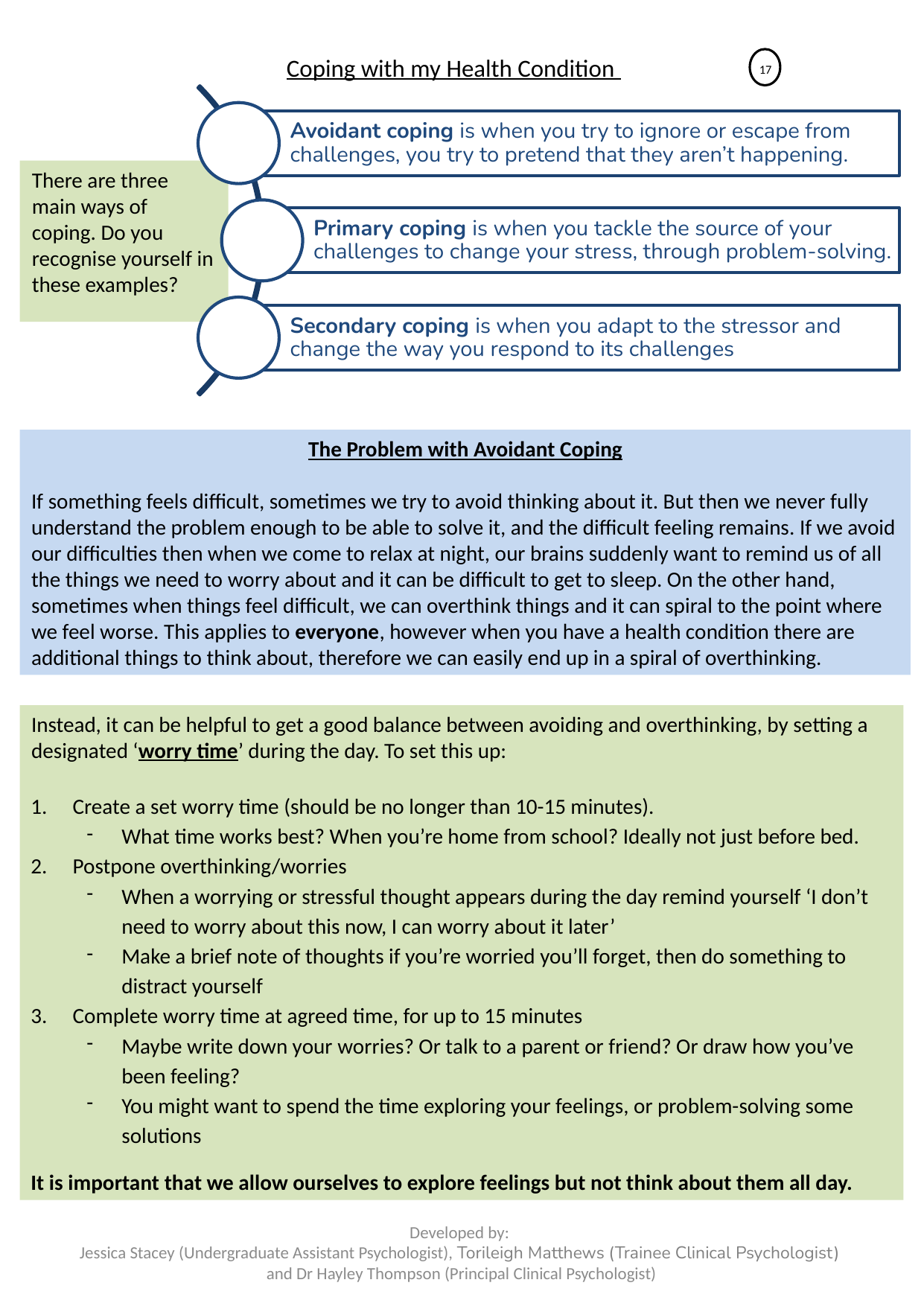

# Coping with my Health Condition
17

Avoidant coping is when you try to ignore or escape from challenges, you try to pretend that they aren’t happening.
Primary coping is when you tackle the source of your challenges to change your stress, through problem-solving.
Secondary coping is when you adapt to the stressor and change the way you respond to its challenges
There are three main ways of coping. Do you recognise yourself in these examples?
The Problem with Avoidant Coping

If something feels difficult, sometimes we try to avoid thinking about it. But then we never fully understand the problem enough to be able to solve it, and the difficult feeling remains. If we avoid our difficulties then when we come to relax at night, our brains suddenly want to remind us of all the things we need to worry about and it can be difficult to get to sleep. On the other hand, sometimes when things feel difficult, we can overthink things and it can spiral to the point where we feel worse. This applies to everyone, however when you have a health condition there are additional things to think about, therefore we can easily end up in a spiral of overthinking.
Instead, it can be helpful to get a good balance between avoiding and overthinking, by setting a designated ‘worry time’ during the day. To set this up:

Create a set worry time (should be no longer than 10-15 minutes).
What time works best? When you’re home from school? Ideally not just before bed.
Postpone overthinking/worries
When a worrying or stressful thought appears during the day remind yourself ‘I don’t need to worry about this now, I can worry about it later’
Make a brief note of thoughts if you’re worried you’ll forget, then do something to distract yourself
Complete worry time at agreed time, for up to 15 minutes
Maybe write down your worries? Or talk to a parent or friend? Or draw how you’ve been feeling?
You might want to spend the time exploring your feelings, or problem-solving some solutions

It is important that we allow ourselves to explore feelings but not think about them all day.
Developed by:
Jessica Stacey (Undergraduate Assistant Psychologist), Torileigh Matthews (Trainee Clinical Psychologist)
and Dr Hayley Thompson (Principal Clinical Psychologist)